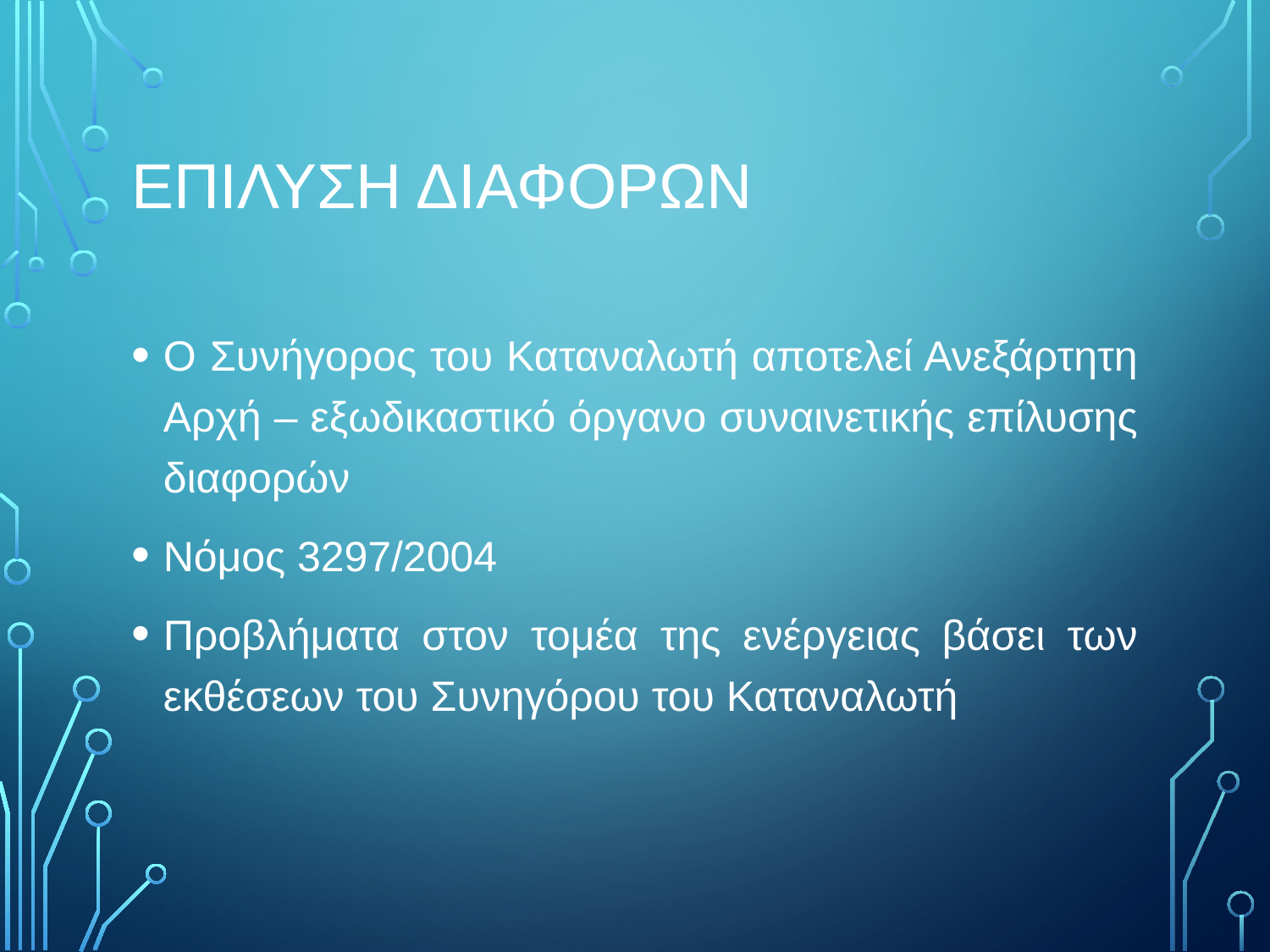

# Επιλυση διαφορων
Ο Συνήγορος του Καταναλωτή αποτελεί Ανεξάρτητη Αρχή – εξωδικαστικό όργανο συναινετικής επίλυσης διαφορών
Νόμος 3297/2004
Προβλήματα στον τομέα της ενέργειας βάσει των εκθέσεων του Συνηγόρου του Καταναλωτή